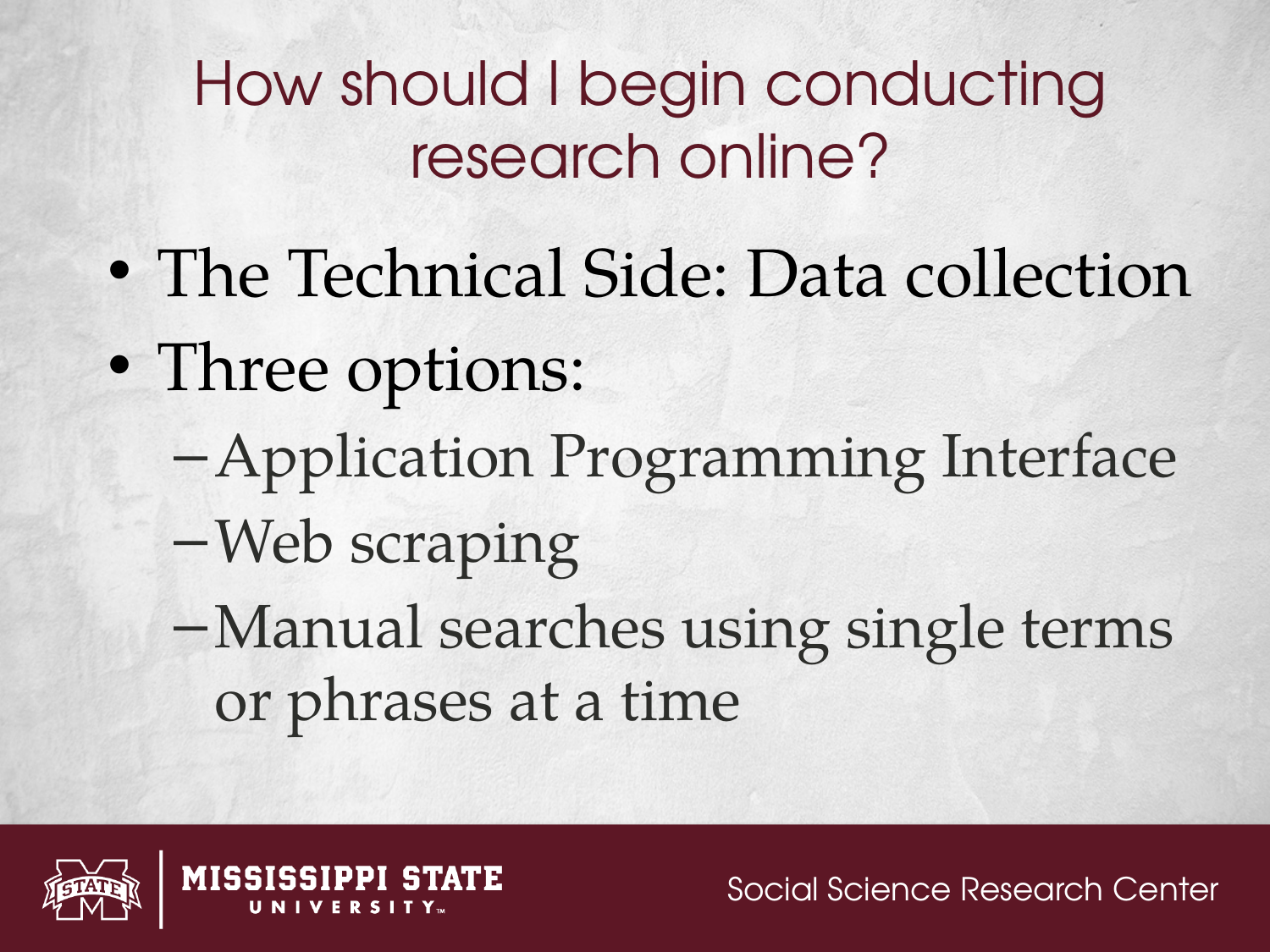

# How should I begin conducting research online?
The Technical Side: Data collection
Three options:
Application Programming Interface
Web scraping
Manual searches using single terms or phrases at a time